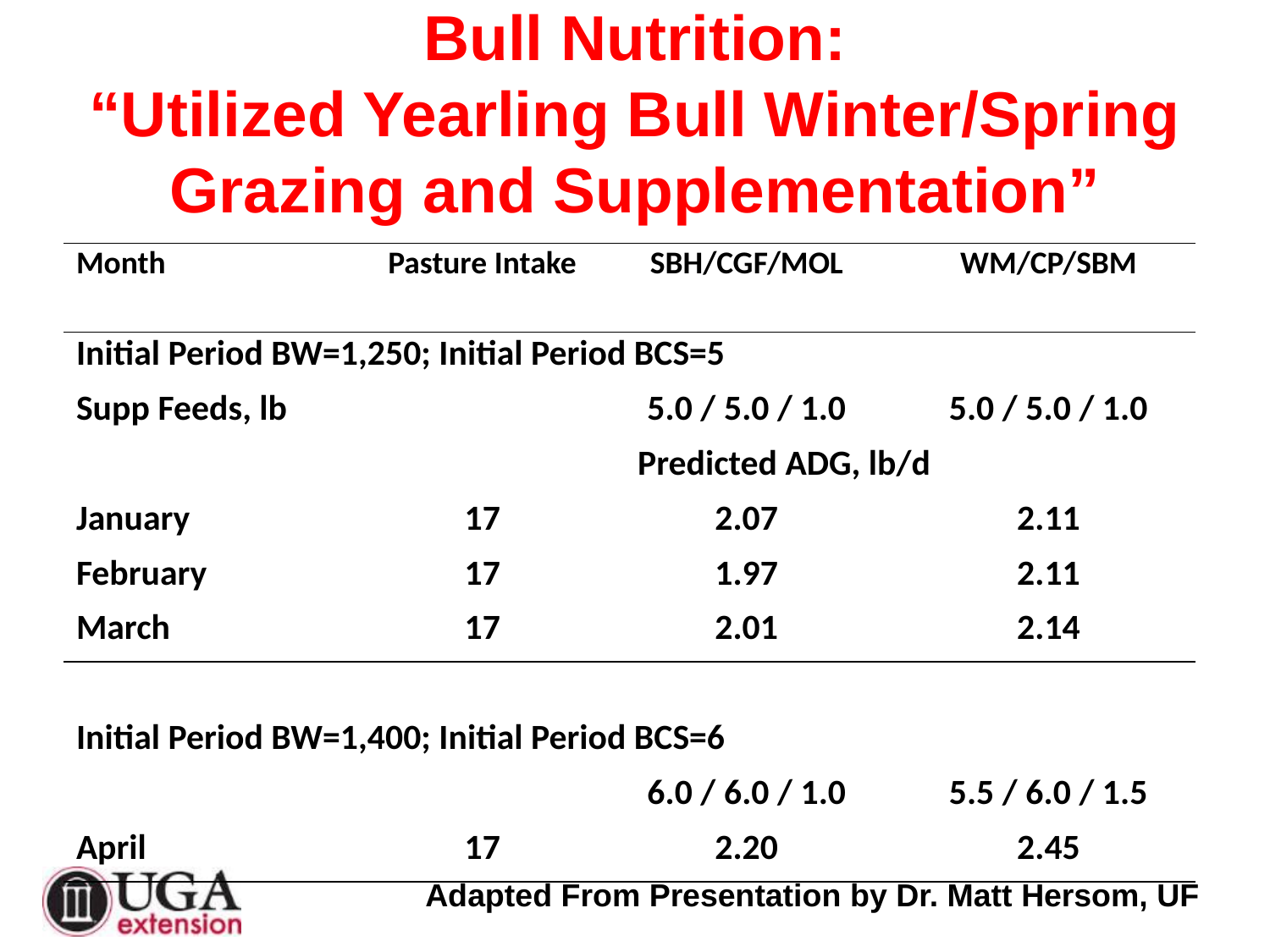

# Bull Nutrition: “Utilized Yearling Bull Winter/Spring Grazing and Supplementation”
| Month | Pasture Intake | SBH/CGF/MOL | WM/CP/SBM |
| --- | --- | --- | --- |
| Initial Period BW=1,250; Initial Period BCS=5 |  |  |  |
| Supp Feeds, lb |  | 5.0 / 5.0 / 1.0 | 5.0 / 5.0 / 1.0 |
|  | Predicted ADG, lb/d |  |  |
| January | 17 | 2.07 | 2.11 |
| February | 17 | 1.97 | 2.11 |
| March | 17 | 2.01 | 2.14 |
|  |  |  |  |
| Initial Period BW=1,400; Initial Period BCS=6 |  |  |  |
|  |  | 6.0 / 6.0 / 1.0 | 5.5 / 6.0 / 1.5 |
| April | 17 | 2.20 | 2.45 |
Adapted From Presentation by Dr. Matt Hersom, UF